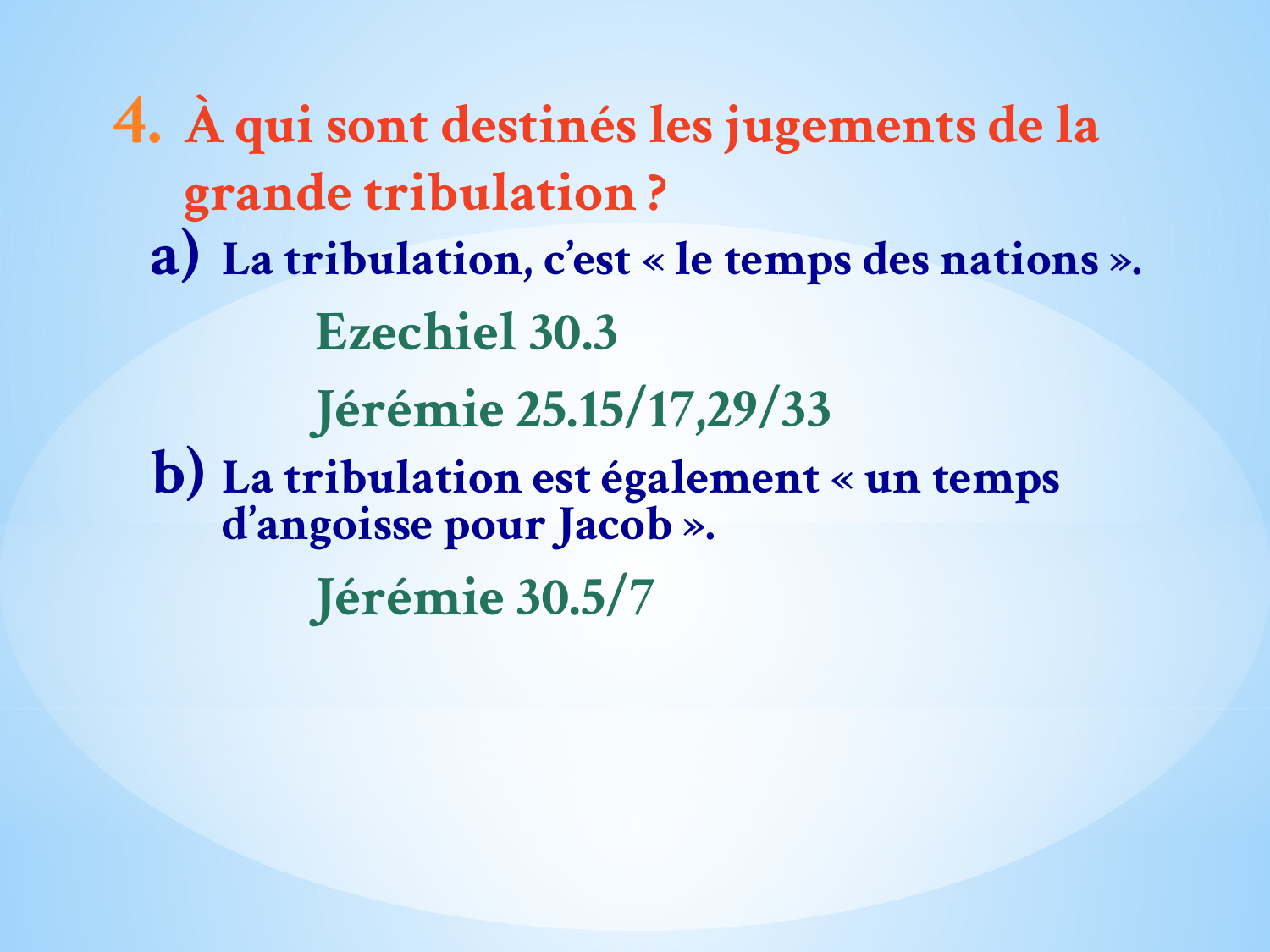

À qui sont destinés les jugements de la grande tribulation ?
La tribulation, c’est « le temps des nations ».
Ezechiel 30.3
Jérémie 25.15/17,29/33
La tribulation est également « un temps d’angoisse pour Jacob ».
Jérémie 30.5/7